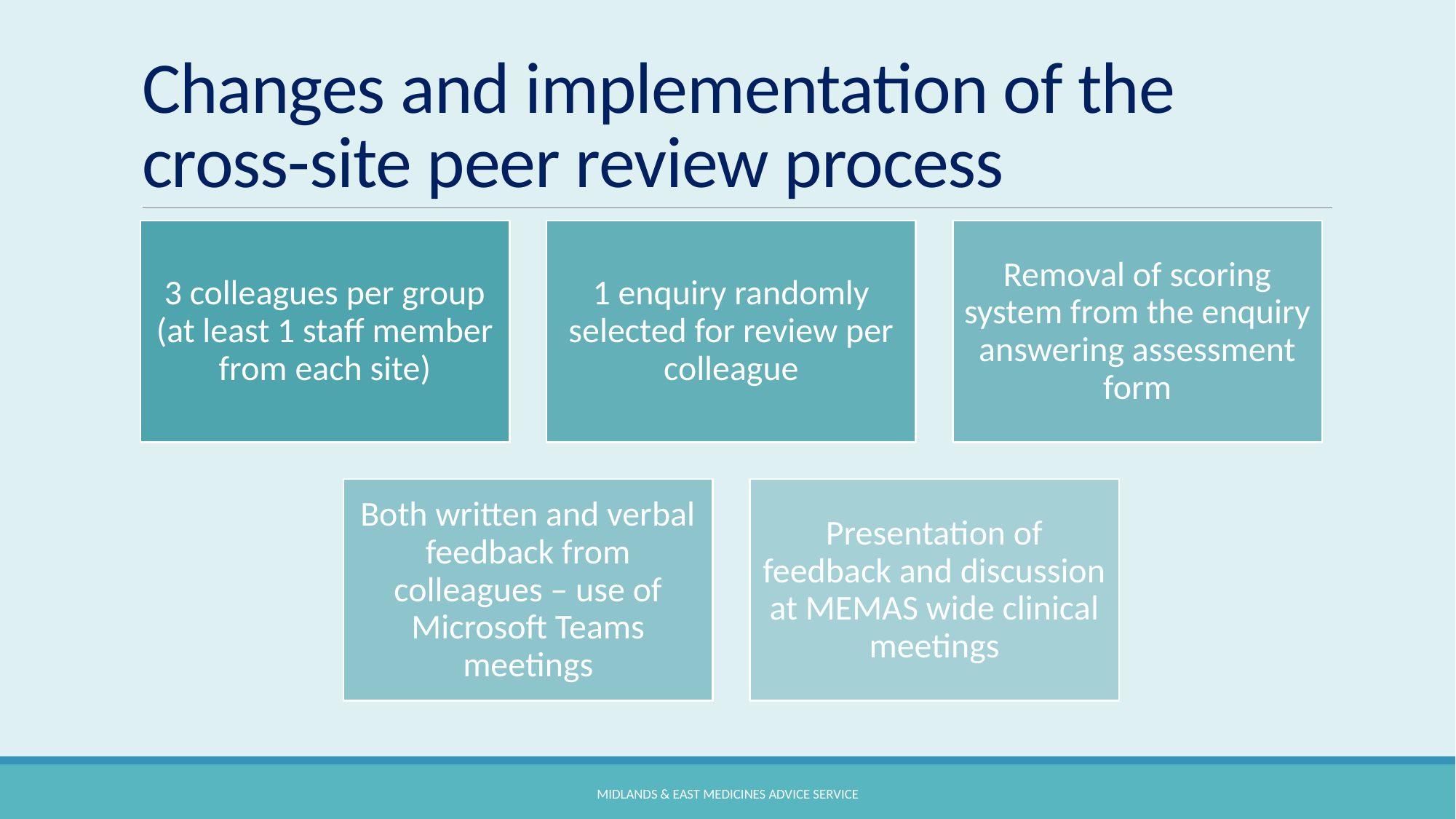

# Changes and implementation of the cross-site peer review process
3 colleagues per group (at least 1 staff member from each site)
1 enquiry randomly selected for review per colleague
Removal of scoring system from the enquiry answering assessment form
Both written and verbal feedback from colleagues – use of Microsoft Teams meetings
Presentation of feedback and discussion at MEMAS wide clinical meetings
Midlands & East Medicines Advice Service